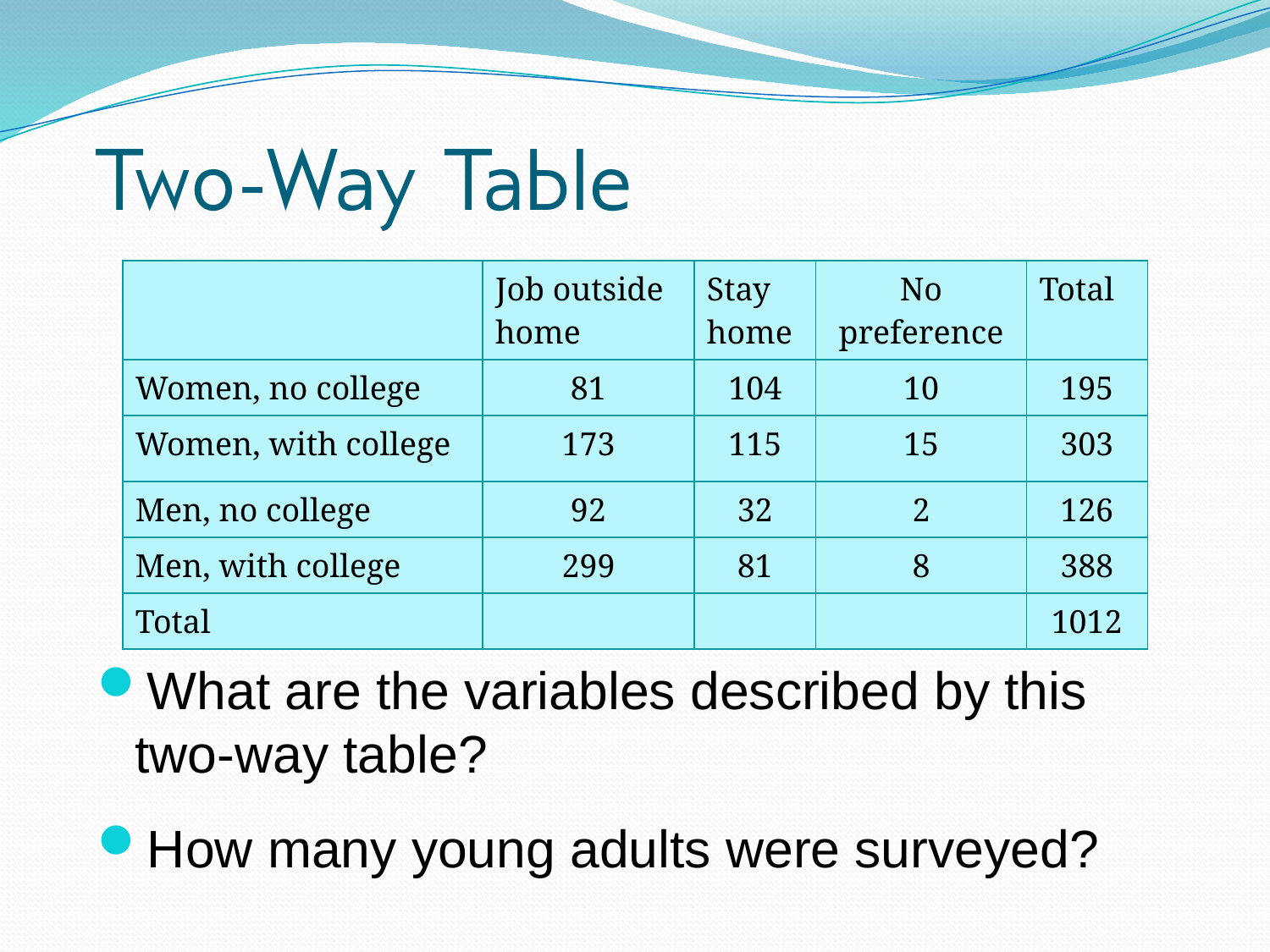

# Two-Way Table
|  | Job outside home | Stay home | No preference | Total |
| --- | --- | --- | --- | --- |
| Women, no college | 81 | 104 | 10 | 195 |
| Women, with college | 173 | 115 | 15 | 303 |
| Men, no college | 92 | 32 | 2 | 126 |
| Men, with college | 299 | 81 | 8 | 388 |
| Total |  |  |  | 1012 |
What are the variables described by this two-way table?
How many young adults were surveyed?